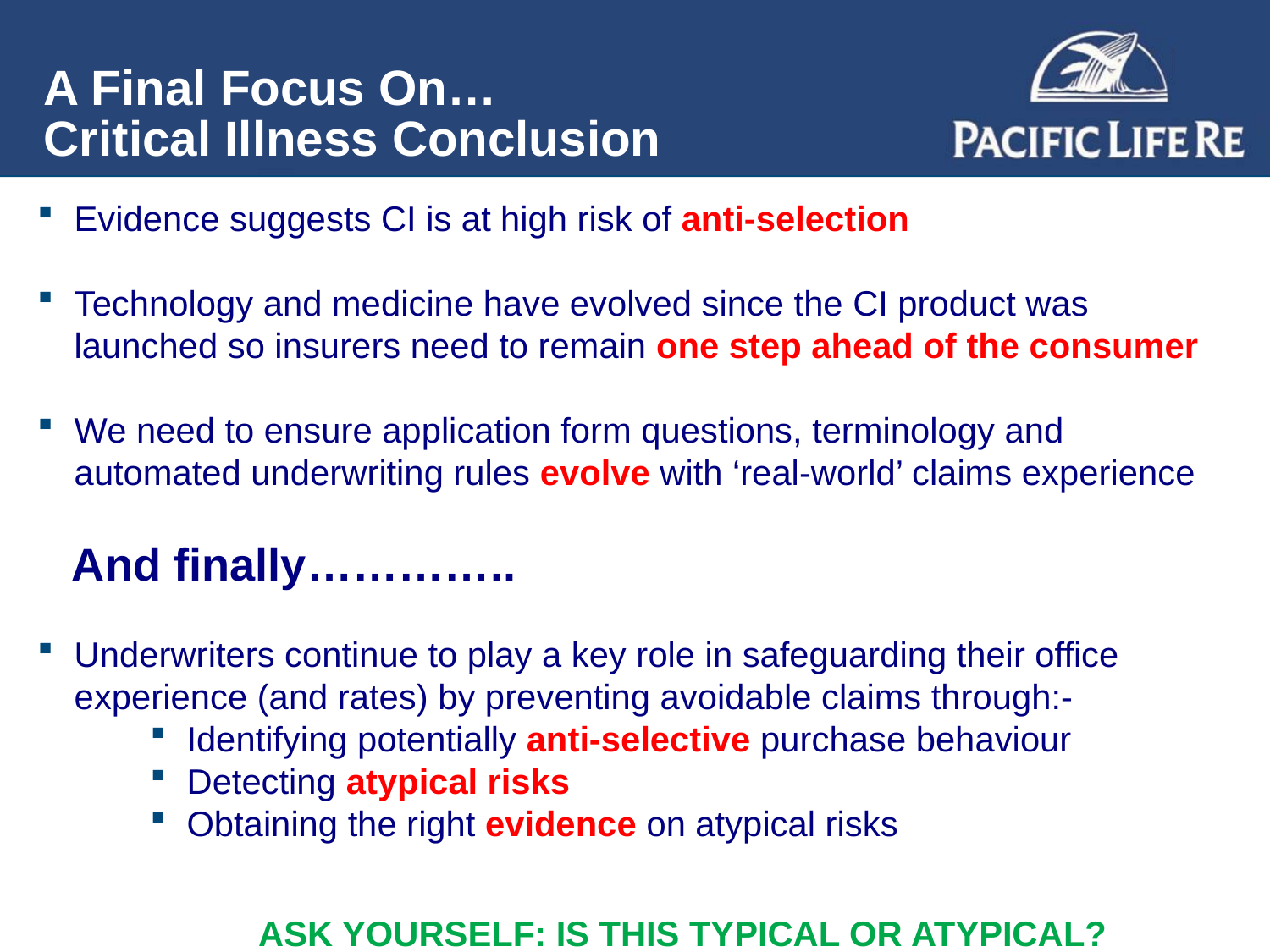

# A Final Focus On… Critical Illness Conclusion
Evidence suggests CI is at high risk of anti-selection

Technology and medicine have evolved since the CI product was launched so insurers need to remain one step ahead of the consumer

We need to ensure application form questions, terminology and automated underwriting rules evolve with ‘real-world’ claims experience

And finally…………..

Underwriters continue to play a key role in safeguarding their office experience (and rates) by preventing avoidable claims through:-
Identifying potentially anti-selective purchase behaviour
Detecting atypical risks
Obtaining the right evidence on atypical risks

ASK YOURSELF: IS THIS TYPICAL OR ATYPICAL?